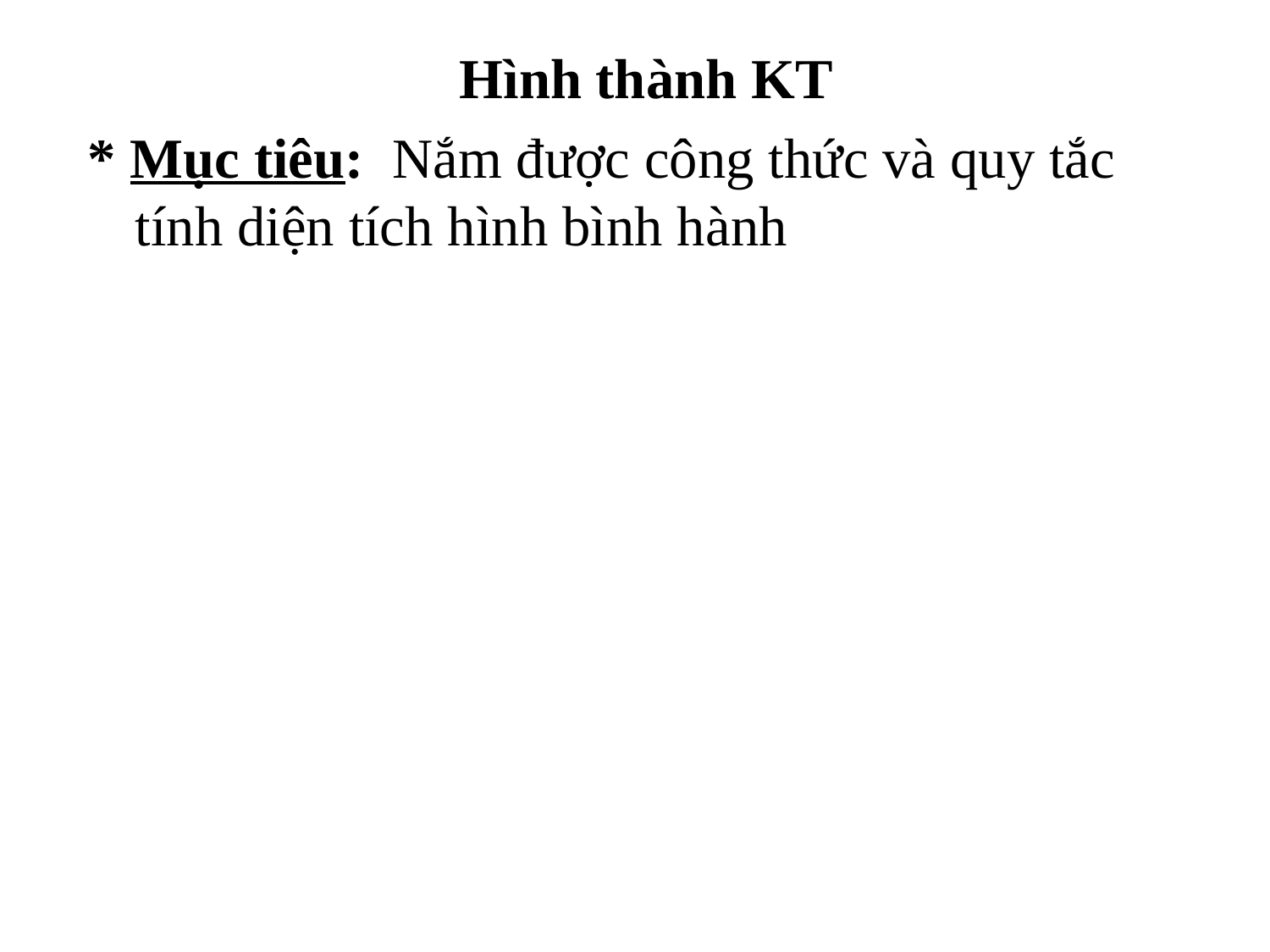

Hình thành KT
* Mục tiêu:  Nắm được công thức và quy tắc tính diện tích hình bình hành